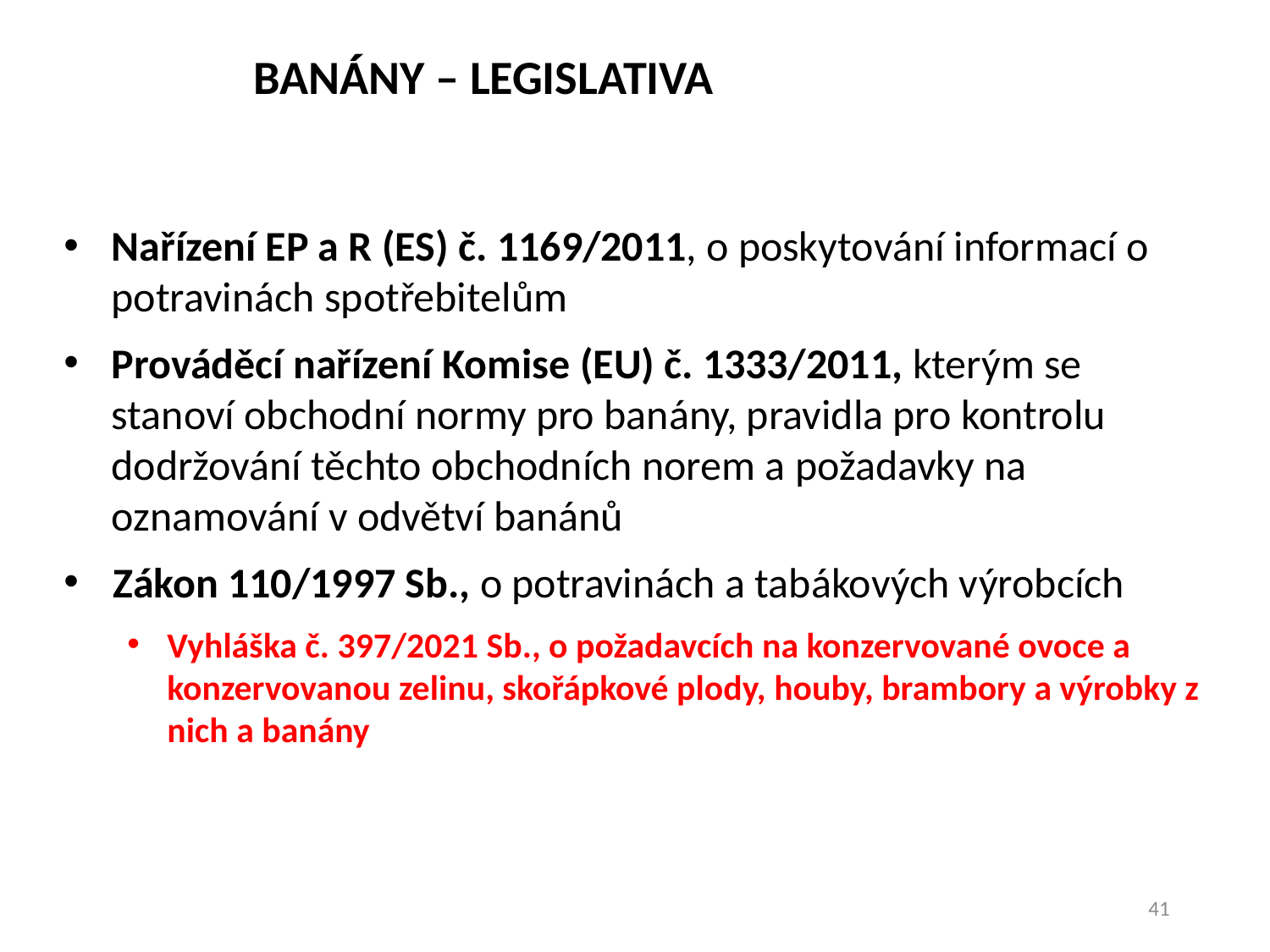

# BANÁNY – LEGISLATIVA
Nařízení EP a R (ES) č. 1169/2011, o poskytování informací o potravinách spotřebitelům
Prováděcí nařízení Komise (EU) č. 1333/2011, kterým se stanoví obchodní normy pro banány, pravidla pro kontrolu dodržování těchto obchodních norem a požadavky na oznamování v odvětví banánů
 Zákon 110/1997 Sb., o potravinách a tabákových výrobcích
Vyhláška č. 397/2021 Sb., o požadavcích na konzervované ovoce a konzervovanou zelinu, skořápkové plody, houby, brambory a výrobky z nich a banány

41